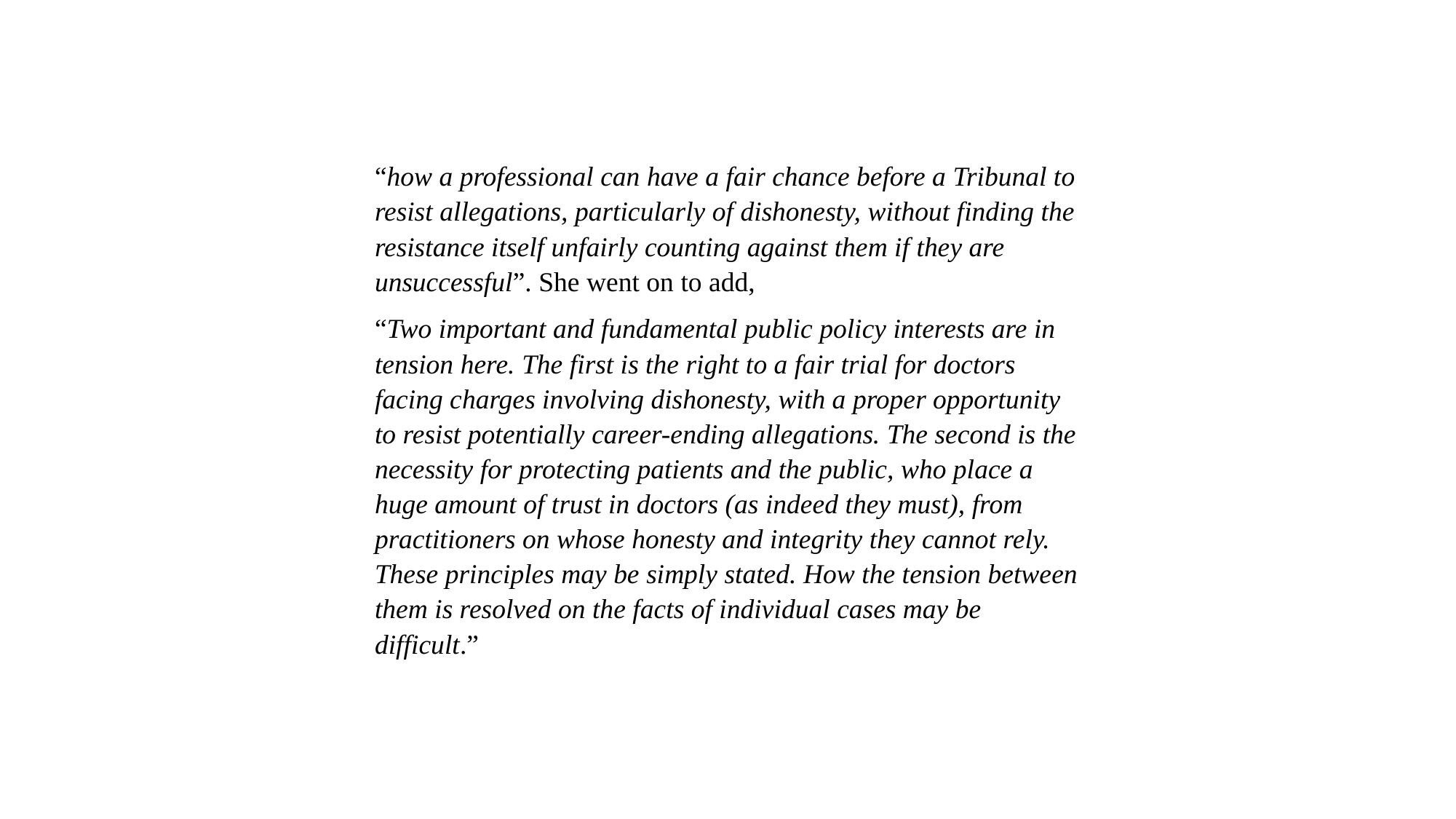

“how a professional can have a fair chance before a Tribunal to resist allegations, particularly of dishonesty, without finding the resistance itself unfairly counting against them if they are unsuccessful”. She went on to add,
“Two important and fundamental public policy interests are in tension here. The first is the right to a fair trial for doctors facing charges involving dishonesty, with a proper opportunity to resist potentially career-ending allegations. The second is the necessity for protecting patients and the public, who place a huge amount of trust in doctors (as indeed they must), from practitioners on whose honesty and integrity they cannot rely. These principles may be simply stated. How the tension between them is resolved on the facts of individual cases may be difficult.”